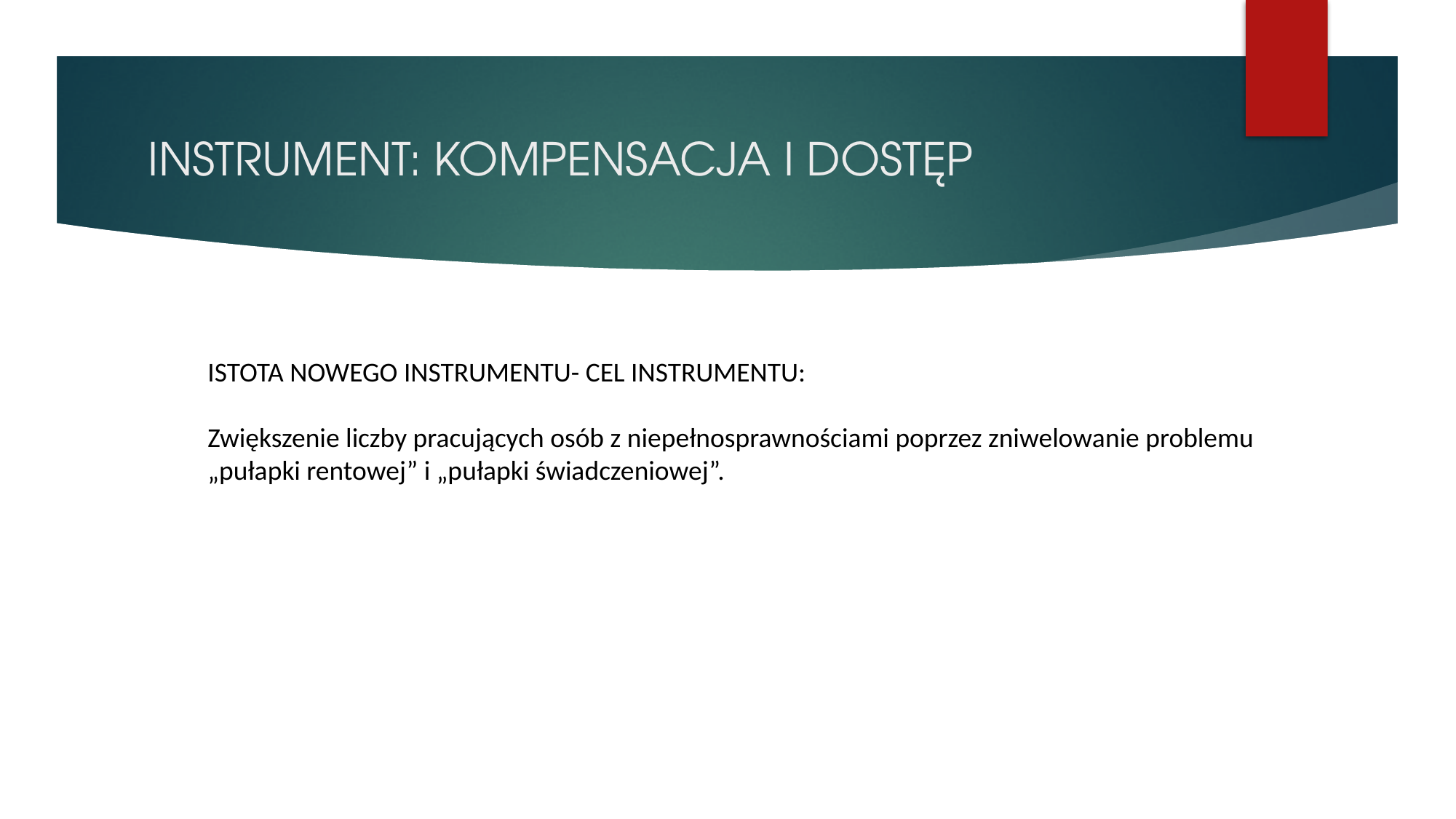

# INSTRUMENT: KOMPENSACJA I DOSTĘP
ISTOTA NOWEGO INSTRUMENTU- CEL INSTRUMENTU:

Zwiększenie liczby pracujących osób z niepełnosprawnościami poprzez zniwelowanie problemu „pułapki rentowej” i „pułapki świadczeniowej”.